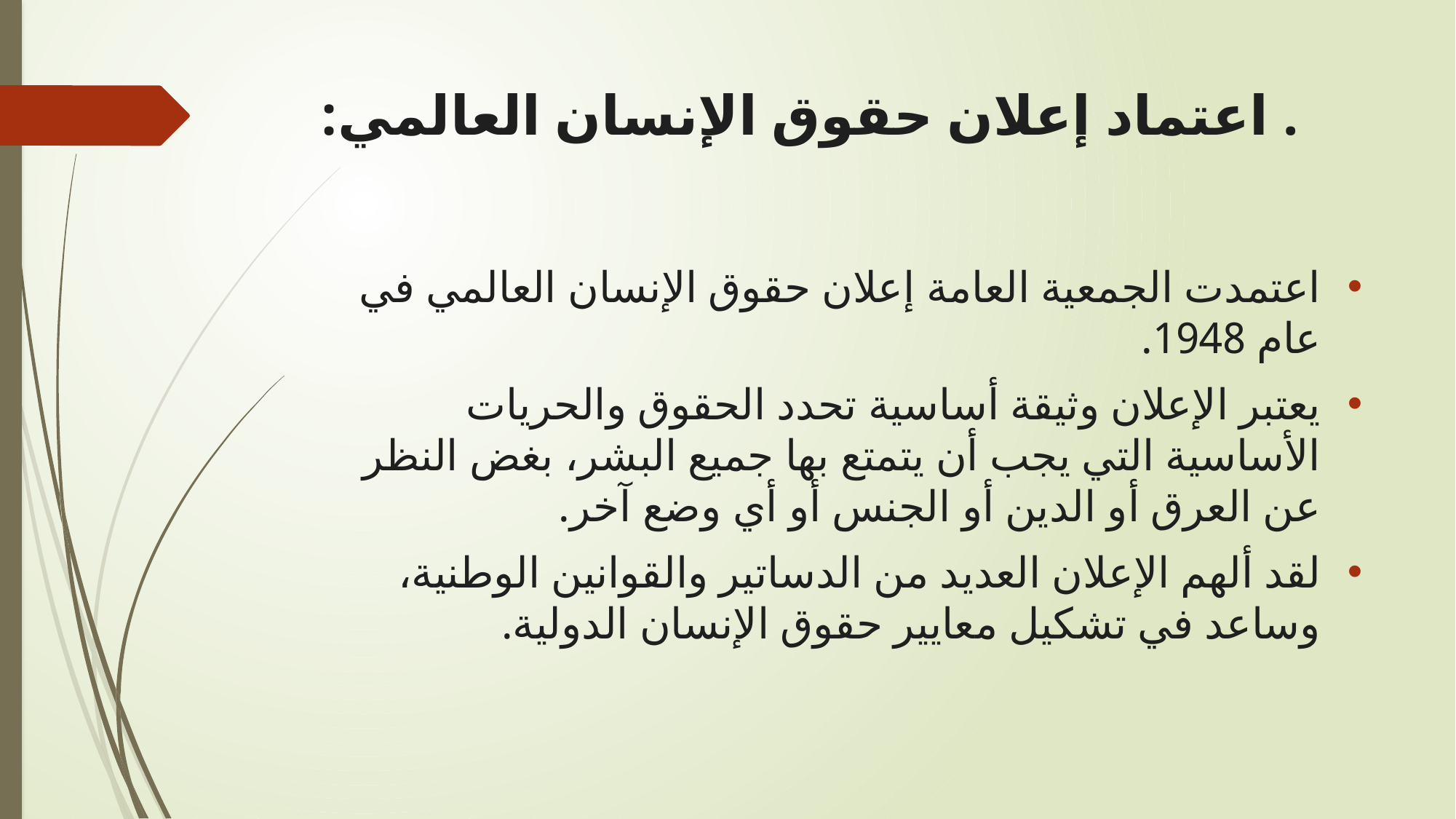

# . اعتماد إعلان حقوق الإنسان العالمي:
اعتمدت الجمعية العامة إعلان حقوق الإنسان العالمي في عام 1948.
يعتبر الإعلان وثيقة أساسية تحدد الحقوق والحريات الأساسية التي يجب أن يتمتع بها جميع البشر، بغض النظر عن العرق أو الدين أو الجنس أو أي وضع آخر.
لقد ألهم الإعلان العديد من الدساتير والقوانين الوطنية، وساعد في تشكيل معايير حقوق الإنسان الدولية.